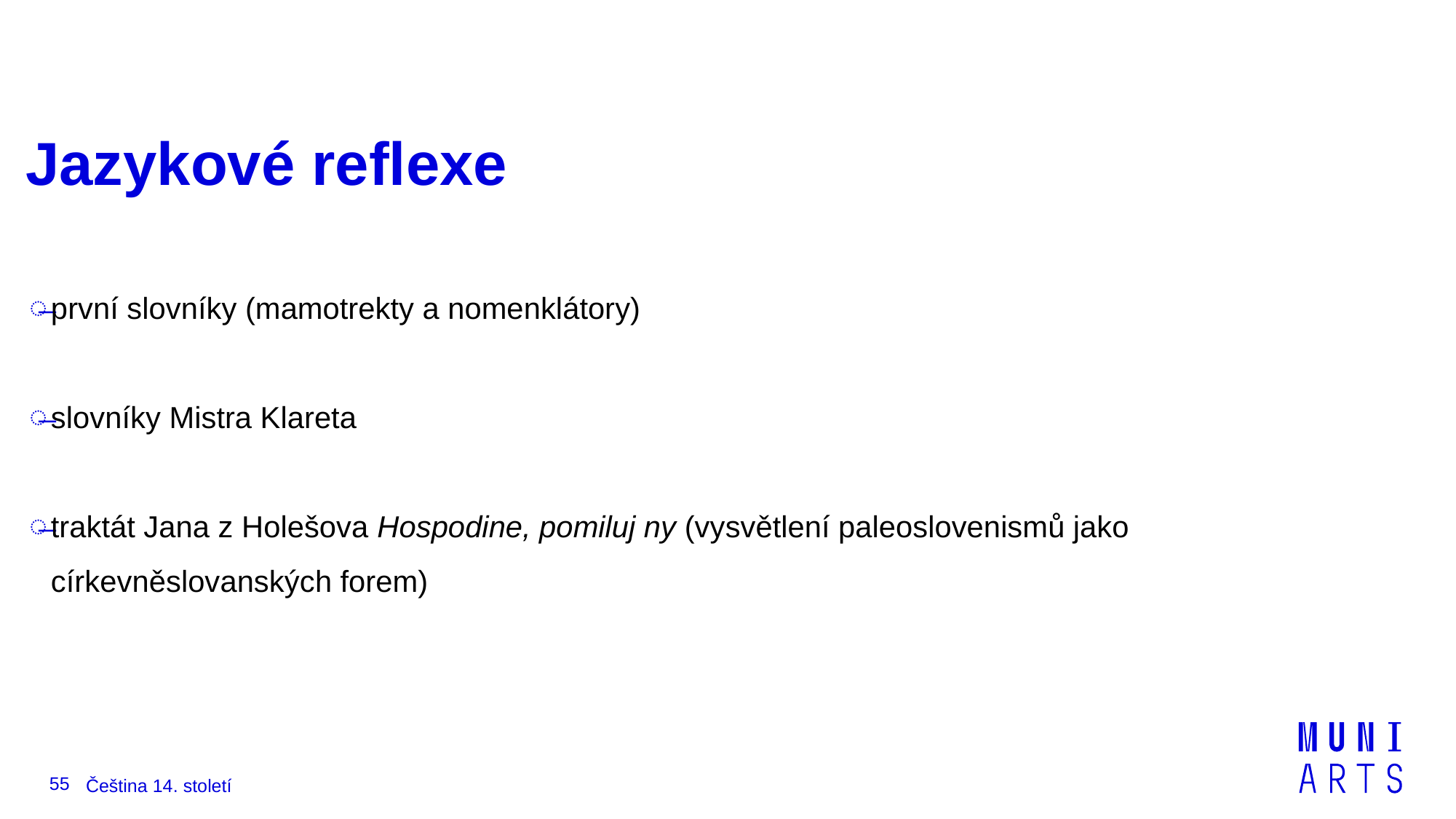

# Jazykové reflexe

první slovníky (mamotrekty a nomenklátory)

slovníky Mistra Klareta

traktát Jana z Holešova Hospodine, pomiluj ny (vysvětlení paleoslovenismů jako církevněslovanských forem)

55
Čeština 14. století